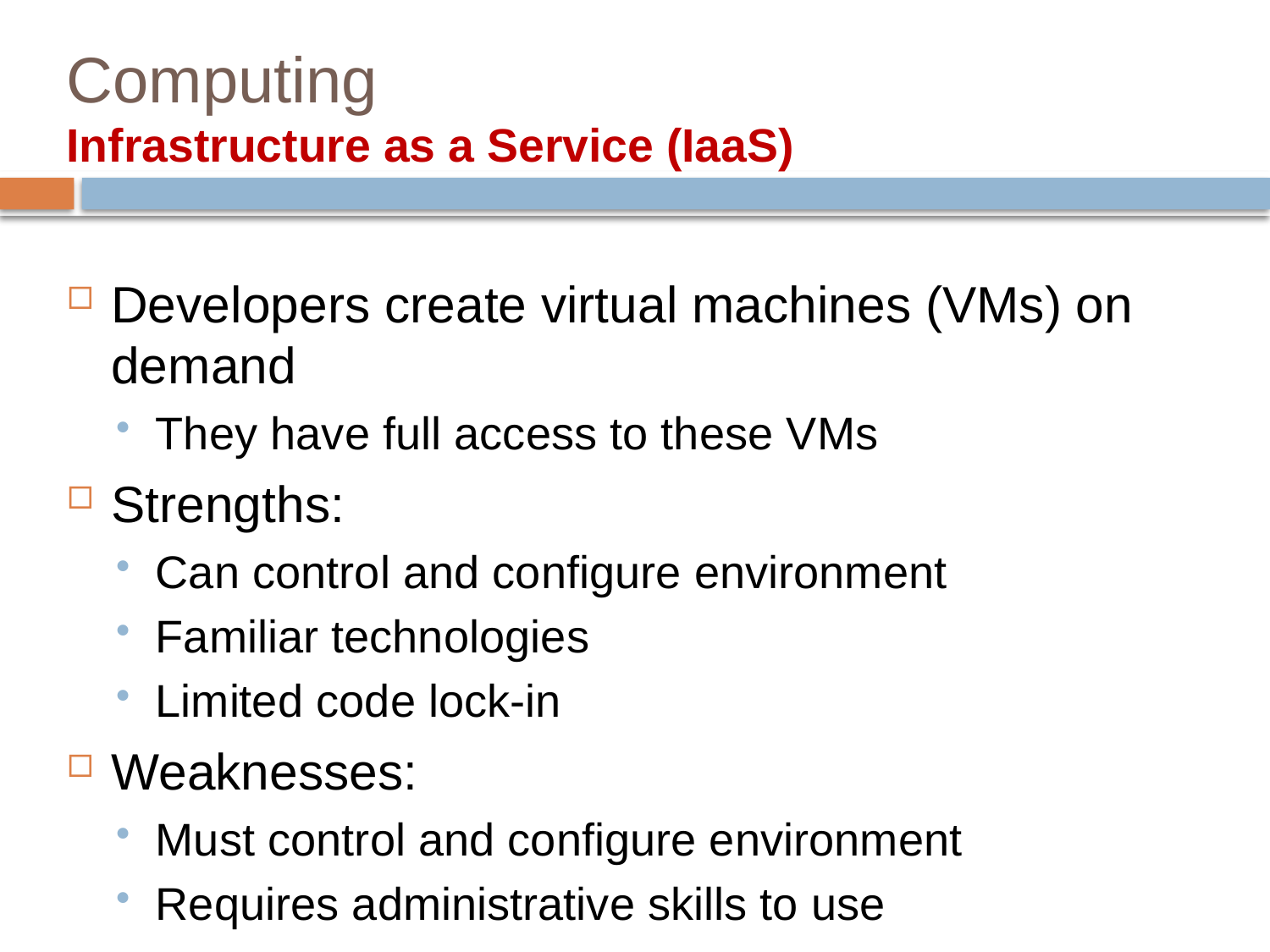

# Computing Infrastructure as a Service (IaaS)
Developers create virtual machines (VMs) on demand
They have full access to these VMs
Strengths:
Can control and configure environment
Familiar technologies
Limited code lock-in
Weaknesses:
Must control and configure environment
Requires administrative skills to use